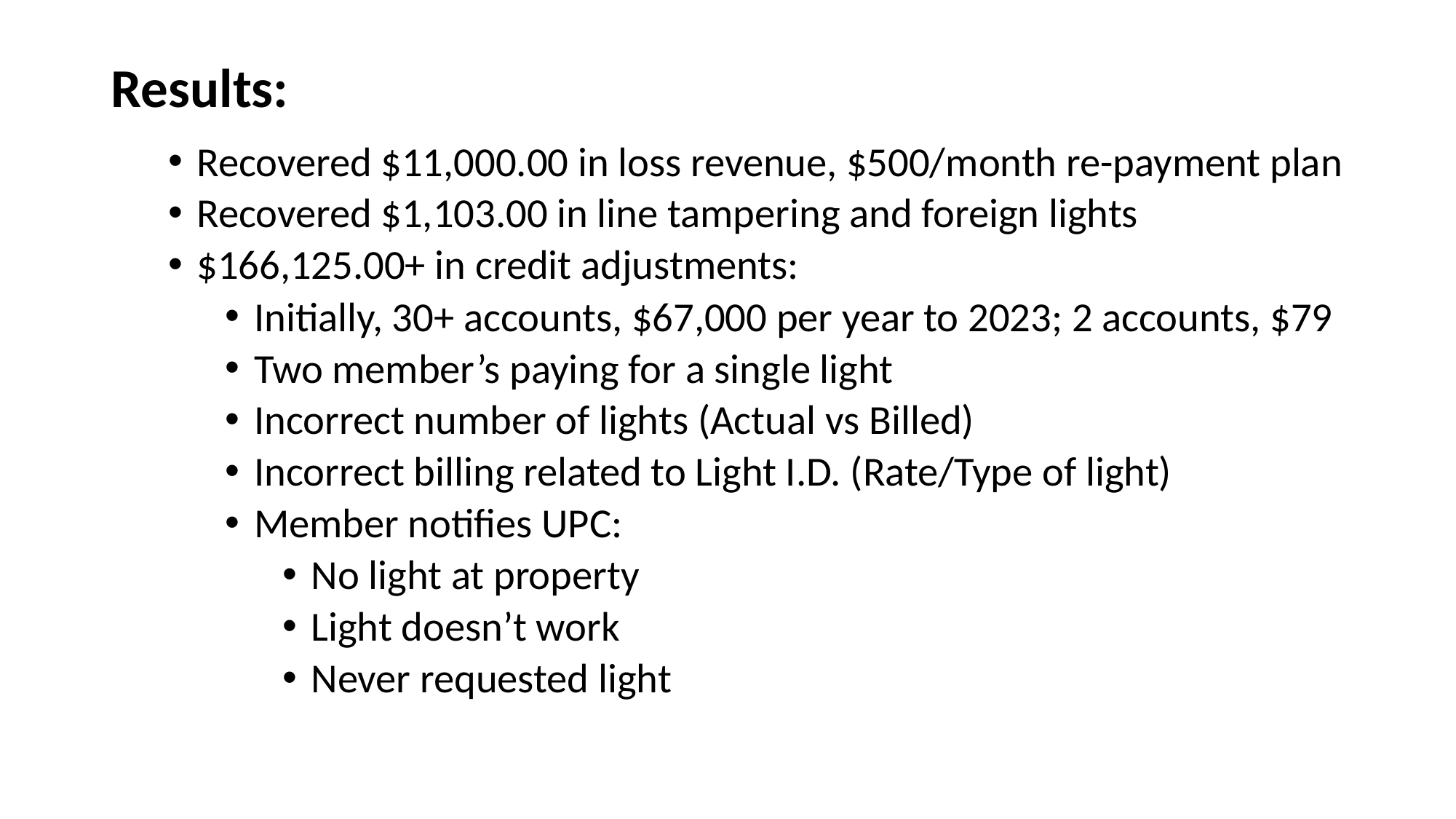

# Results:
Recovered $11,000.00 in loss revenue, $500/month re-payment plan
Recovered $1,103.00 in line tampering and foreign lights
$166,125.00+ in credit adjustments:
Initially, 30+ accounts, $67,000 per year to 2023; 2 accounts, $79
Two member’s paying for a single light
Incorrect number of lights (Actual vs Billed)
Incorrect billing related to Light I.D. (Rate/Type of light)
Member notifies UPC:
No light at property
Light doesn’t work
Never requested light